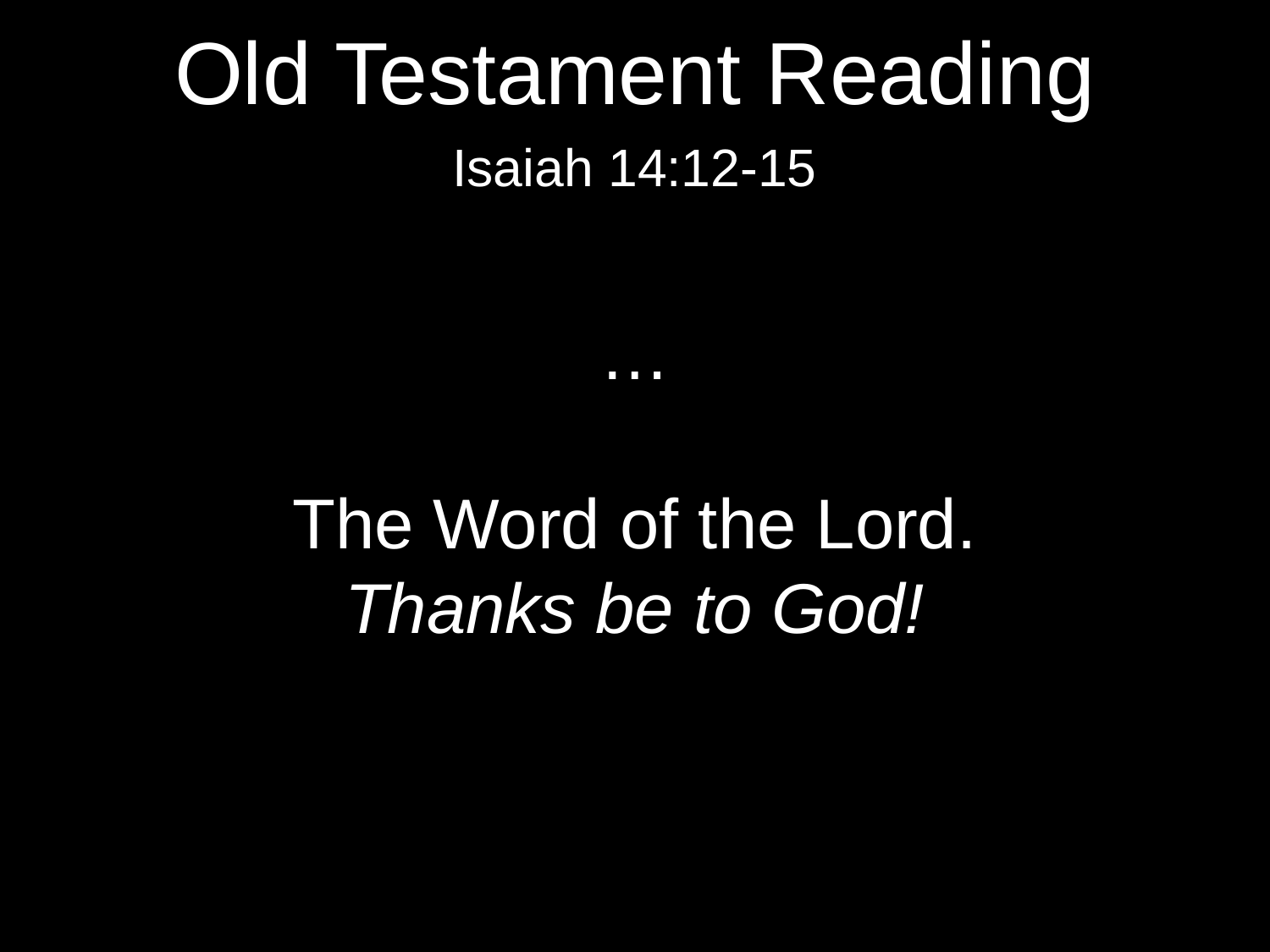

Old Testament Reading
Isaiah 14:12-15

…

The Word of the Lord.
Thanks be to God!